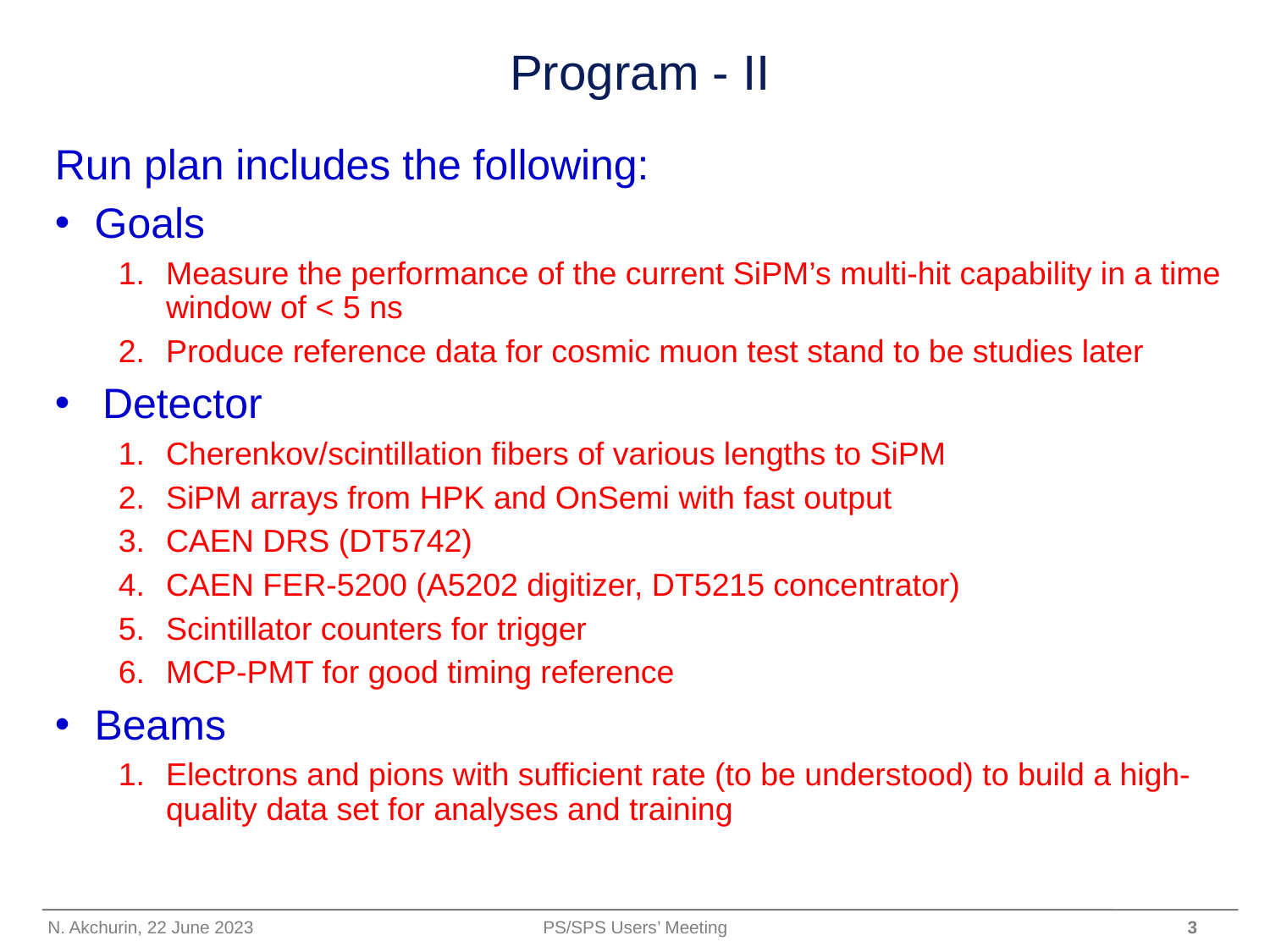

# Program - II
Run plan includes the following:
Goals
Measure the performance of the current SiPM’s multi-hit capability in a time window of < 5 ns
Produce reference data for cosmic muon test stand to be studies later
Detector
Cherenkov/scintillation fibers of various lengths to SiPM
SiPM arrays from HPK and OnSemi with fast output
CAEN DRS (DT5742)
CAEN FER-5200 (A5202 digitizer, DT5215 concentrator)
Scintillator counters for trigger
MCP-PMT for good timing reference
Beams
Electrons and pions with sufficient rate (to be understood) to build a high-quality data set for analyses and training